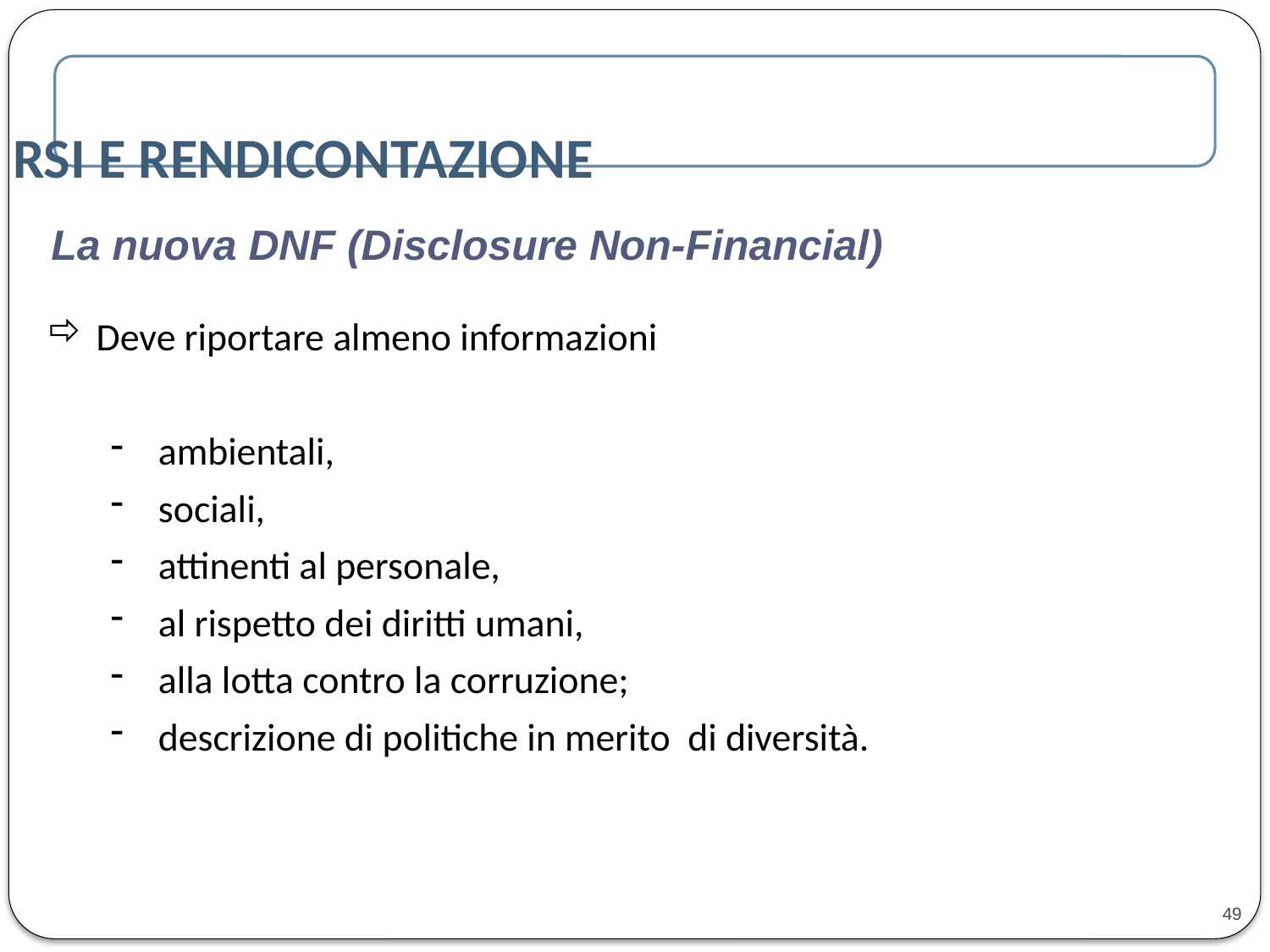

RSI E RENDICONTAZIONE

La nuova DNF (Disclosure Non-Financial)
Deve riportare almeno informazioni

ambientali,
sociali,
attinenti al personale,
al rispetto dei diritti umani,
alla lotta contro la corruzione;
descrizione di politiche in merito  di diversità.